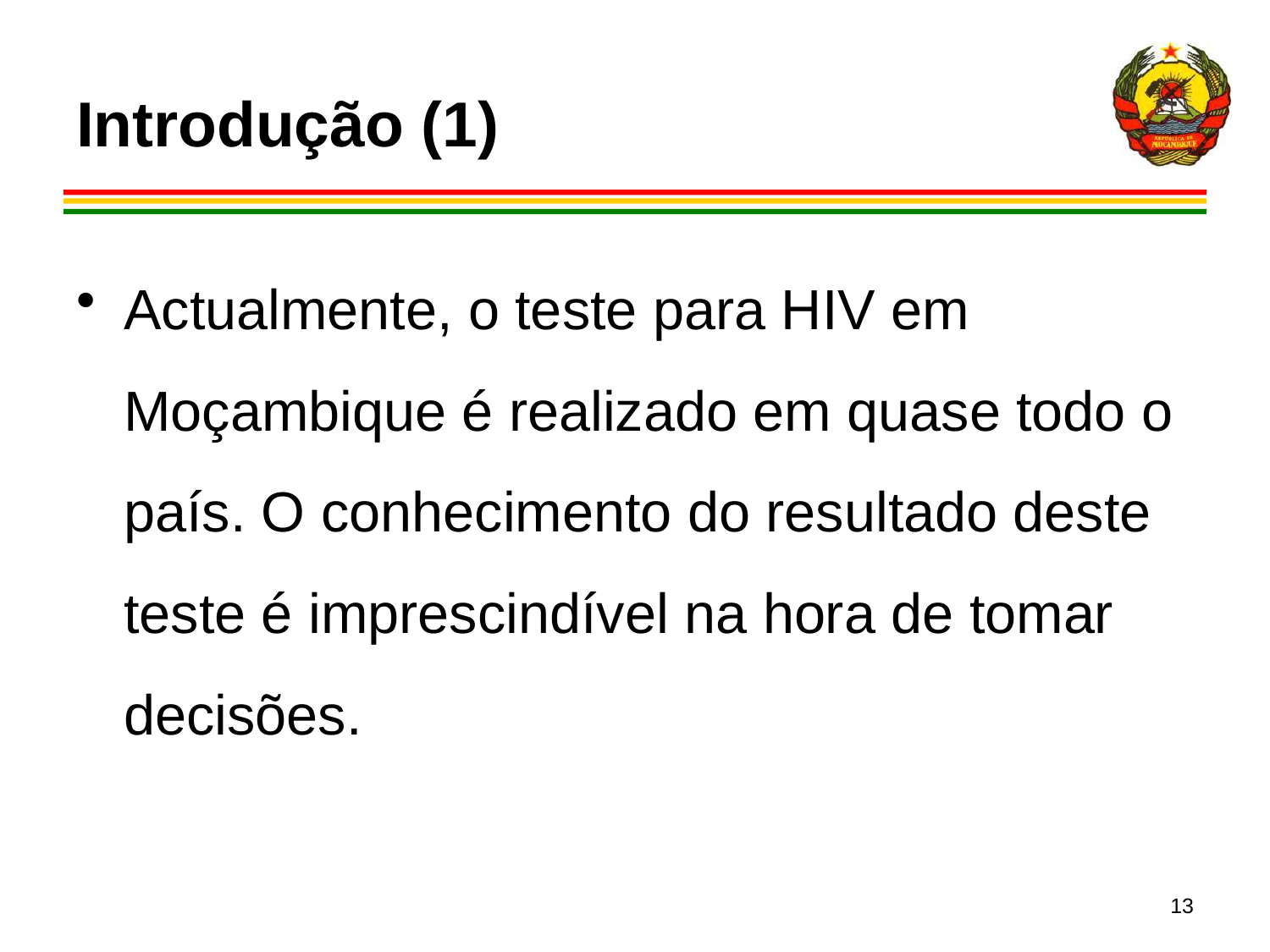

# Introdução (1)
Actualmente, o teste para HIV em Moçambique é realizado em quase todo o país. O conhecimento do resultado deste teste é imprescindível na hora de tomar decisões.